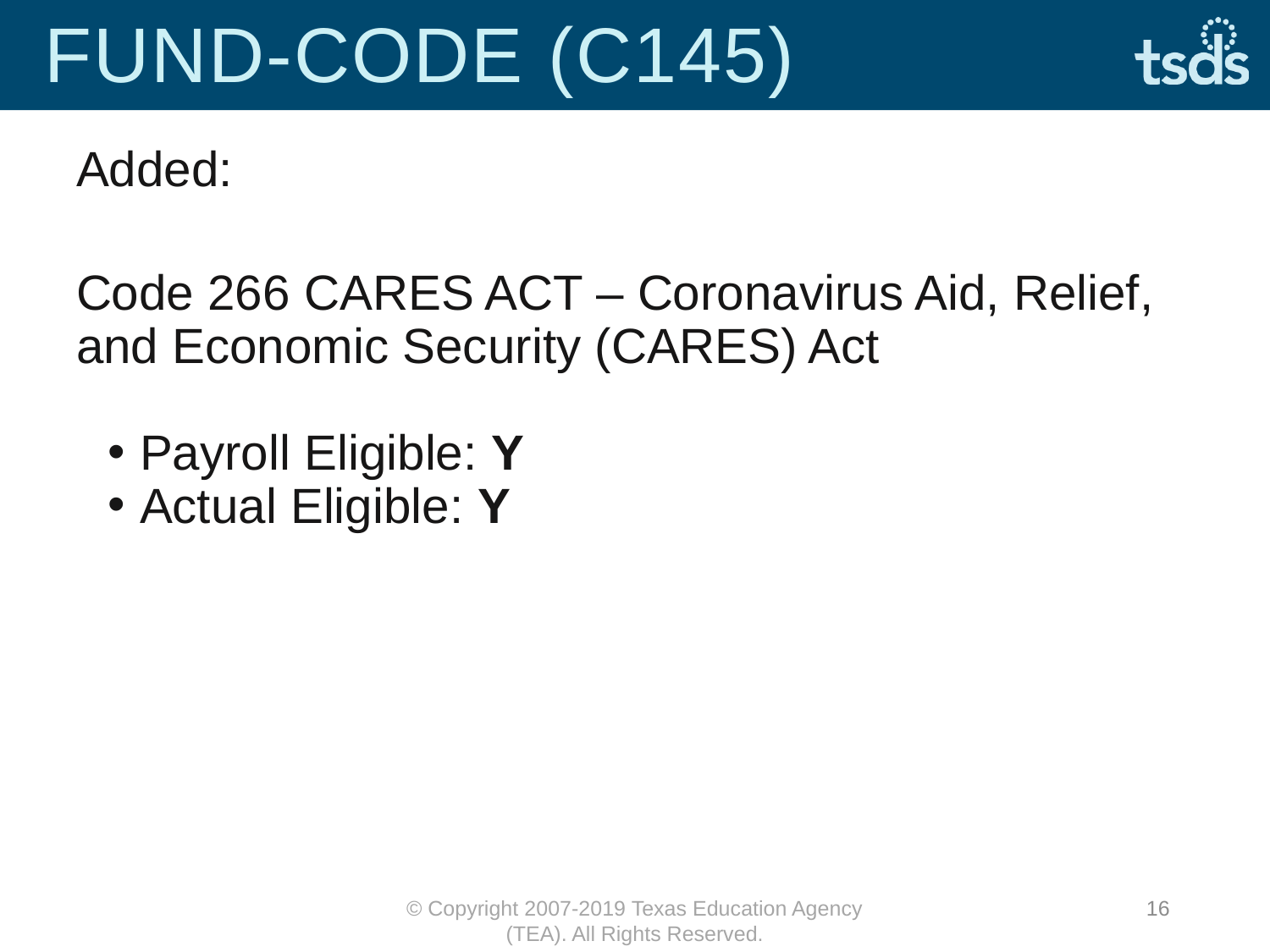

# Fund-code (c145)
Added:

Code 266 CARES ACT – Coronavirus Aid, Relief, and Economic Security (CARES) Act

Payroll Eligible: Y
Actual Eligible: Y
16